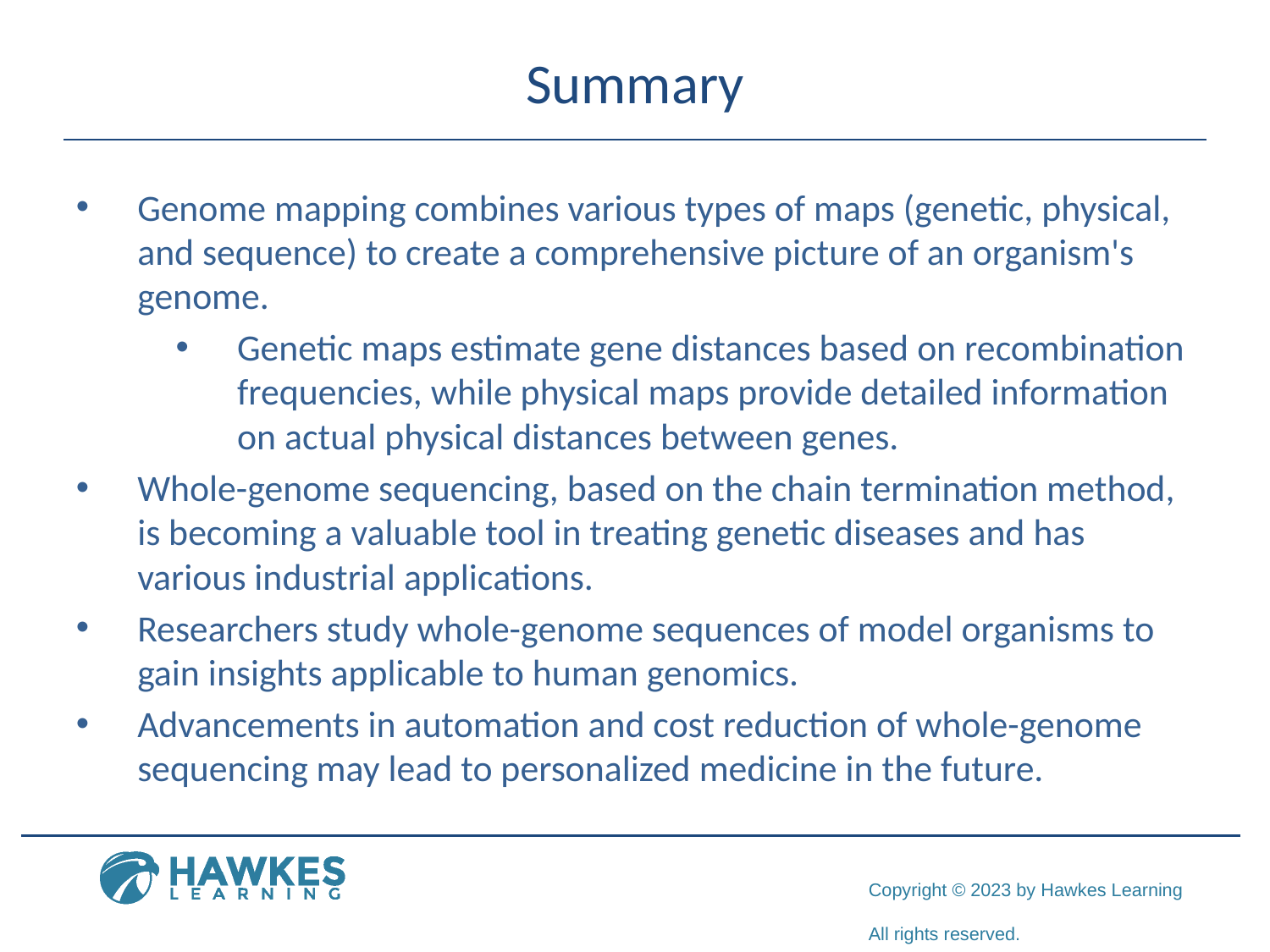

# Summary
Genome mapping combines various types of maps (genetic, physical, and sequence) to create a comprehensive picture of an organism's genome.
Genetic maps estimate gene distances based on recombination frequencies, while physical maps provide detailed information on actual physical distances between genes.
Whole-genome sequencing, based on the chain termination method, is becoming a valuable tool in treating genetic diseases and has various industrial applications.
Researchers study whole-genome sequences of model organisms to gain insights applicable to human genomics.
Advancements in automation and cost reduction of whole-genome sequencing may lead to personalized medicine in the future.